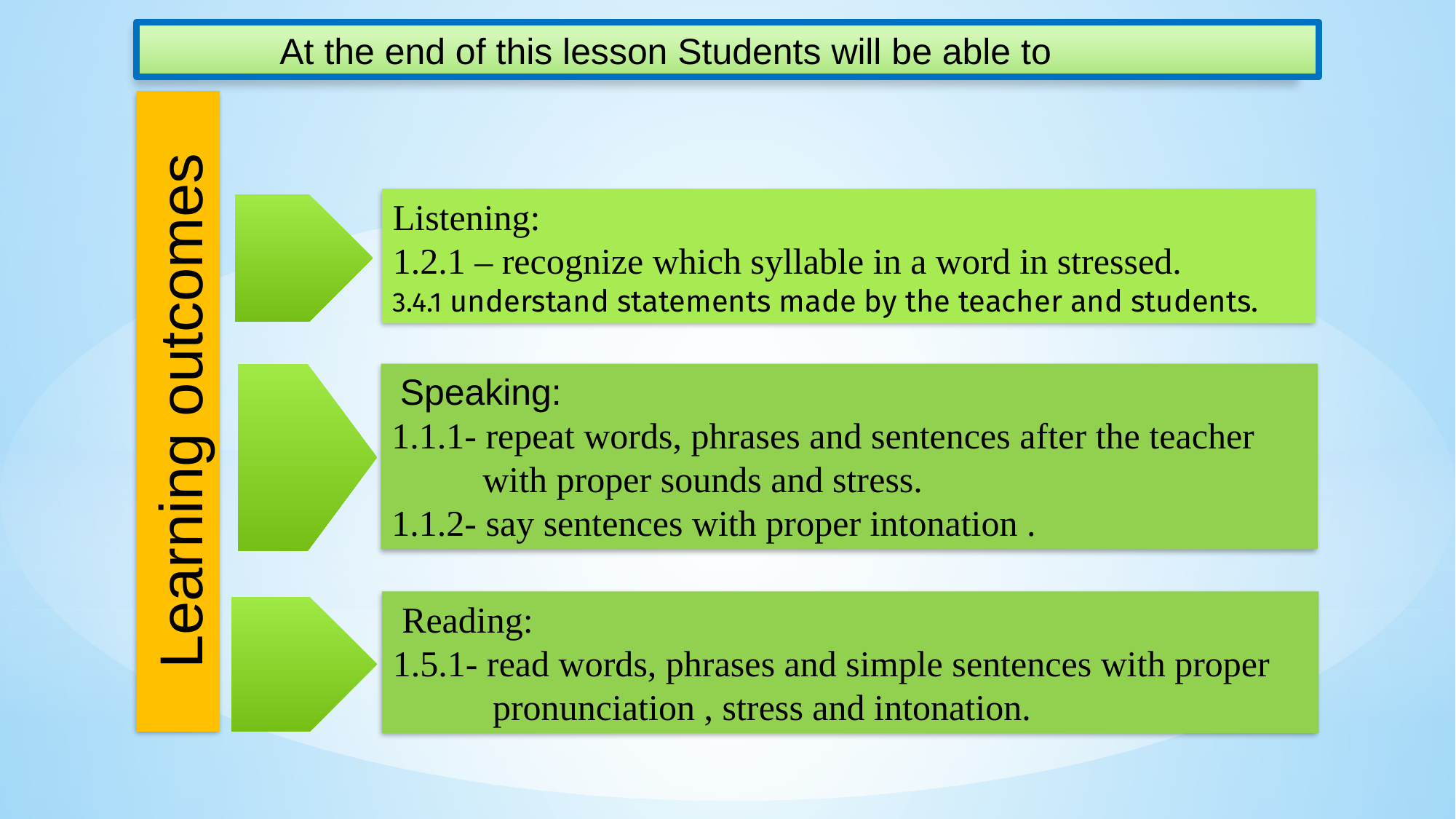

At the end of this lesson Students will be able to
Listening:
1.2.1 – recognize which syllable in a word in stressed.
3.4.1 understand statements made by the teacher and students.

 Speaking:
1.1.1- repeat words, phrases and sentences after the teacher
          with proper sounds and stress.
1.1.2- say sentences with proper intonation .
Learning outcomes
 Reading:
1.5.1- read words, phrases and simple sentences with proper
           pronunciation , stress and intonation.